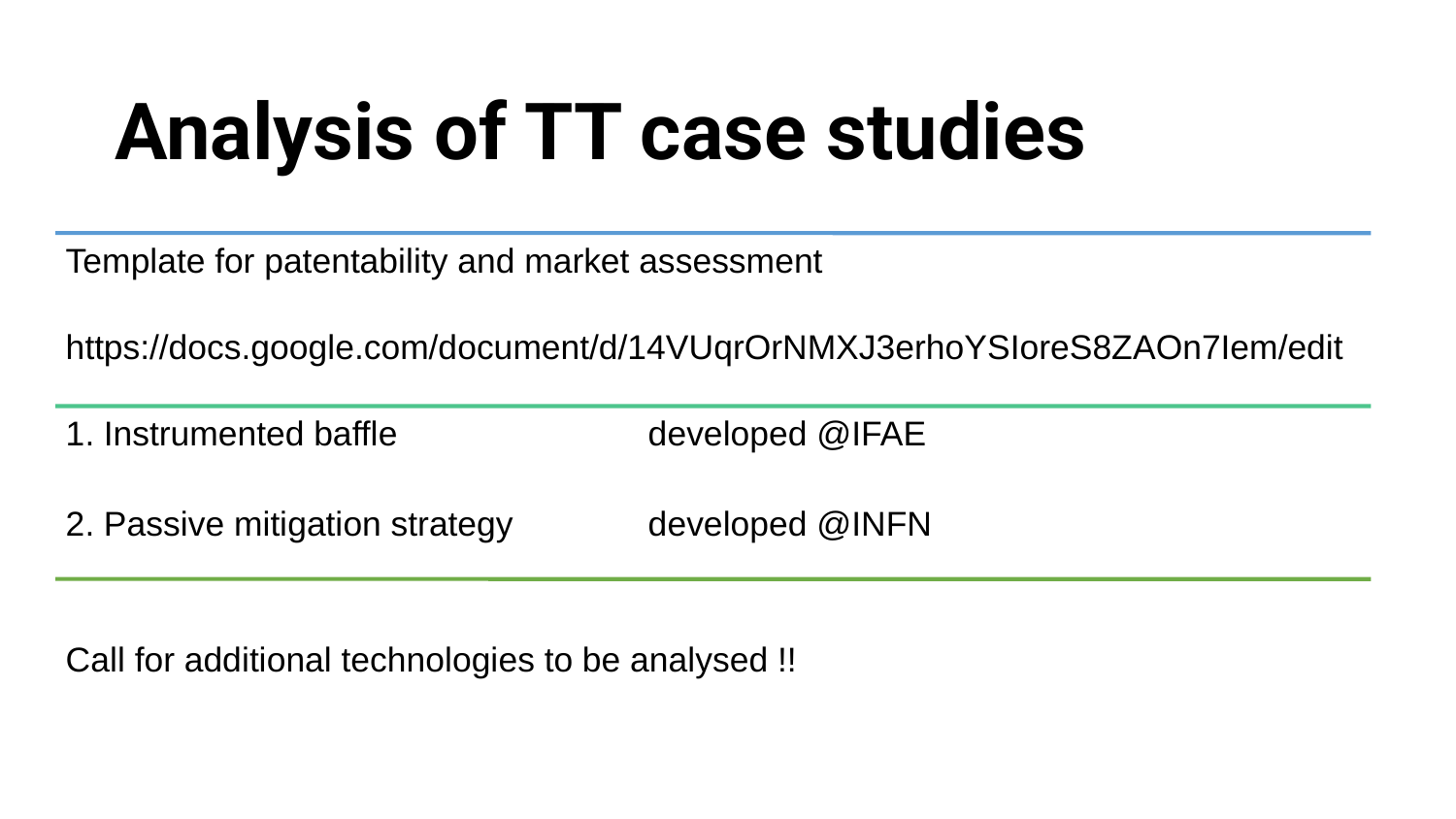

# Analysis of TT case studies
Template for patentability and market assessment
https://docs.google.com/document/d/14VUqrOrNMXJ3erhoYSIoreS8ZAOn7Iem/edit
1. Instrumented baffle 		developed @IFAE
2. Passive mitigation strategy	developed @INFN

Call for additional technologies to be analysed !!